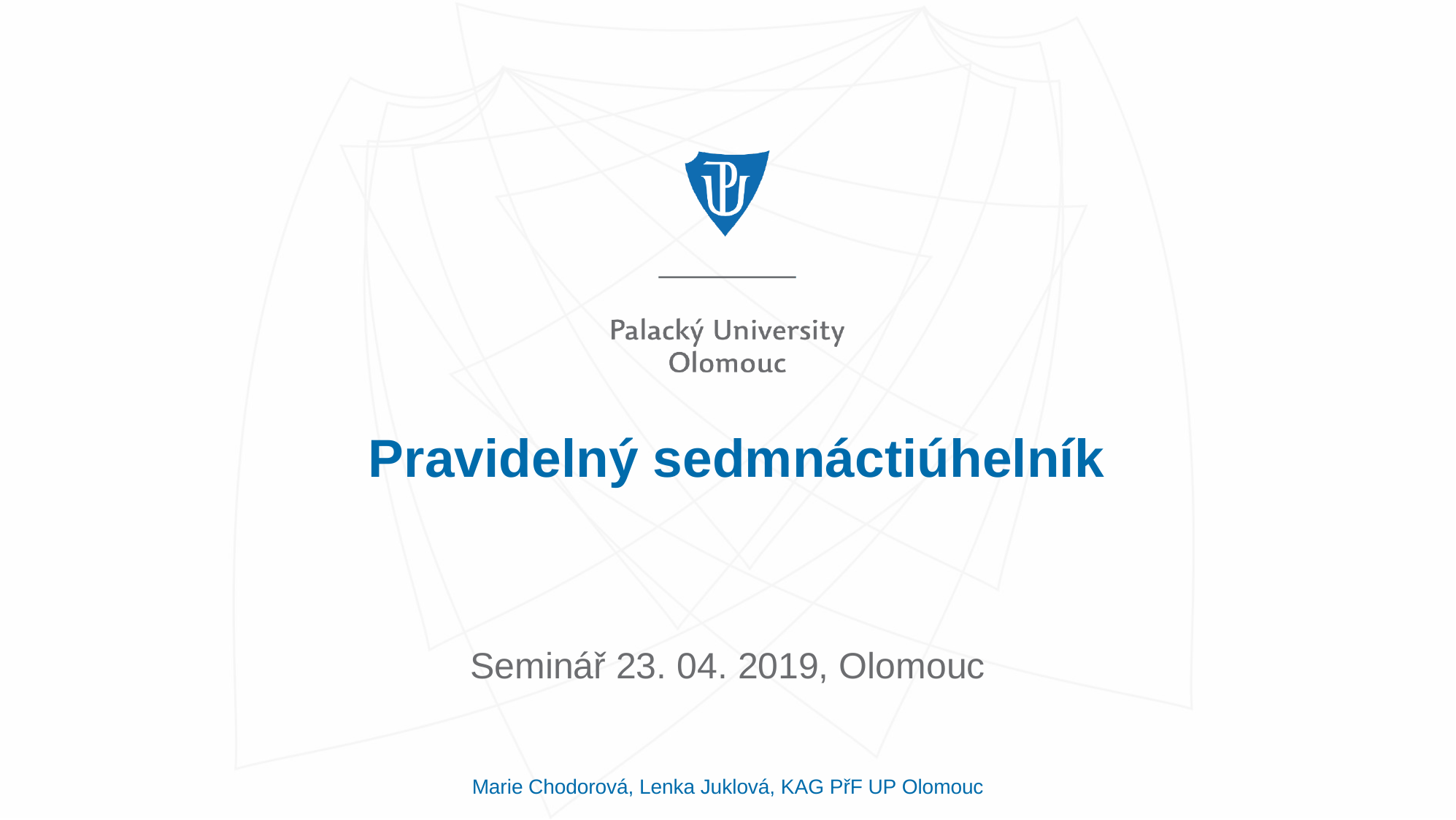

# Pravidelný sedmnáctiúhelník
Seminář 23. 04. 2019, Olomouc
Marie Chodorová, Lenka Juklová, KAG PřF UP Olomouc